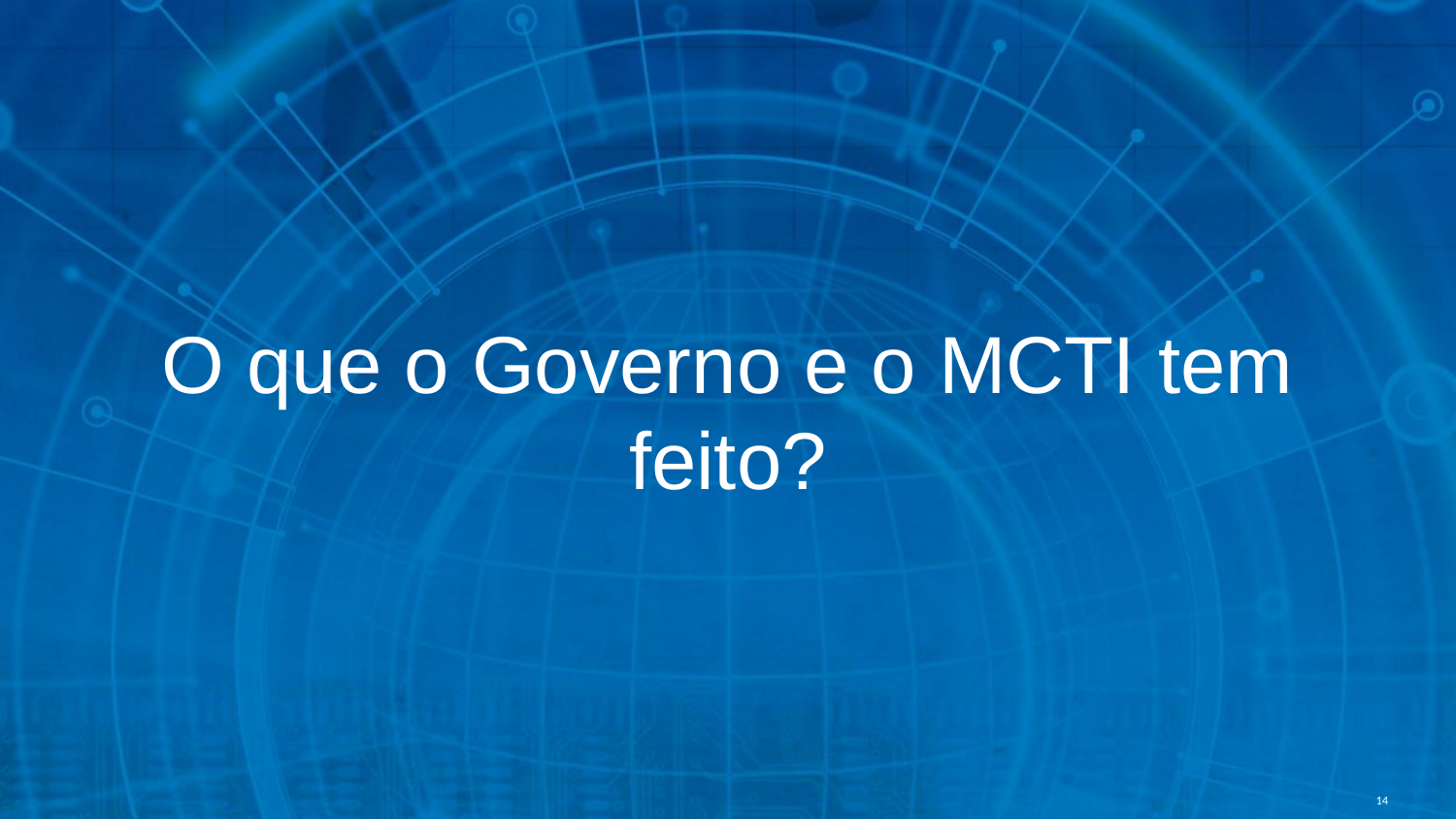

# O que o Governo e o MCTI tem feito?